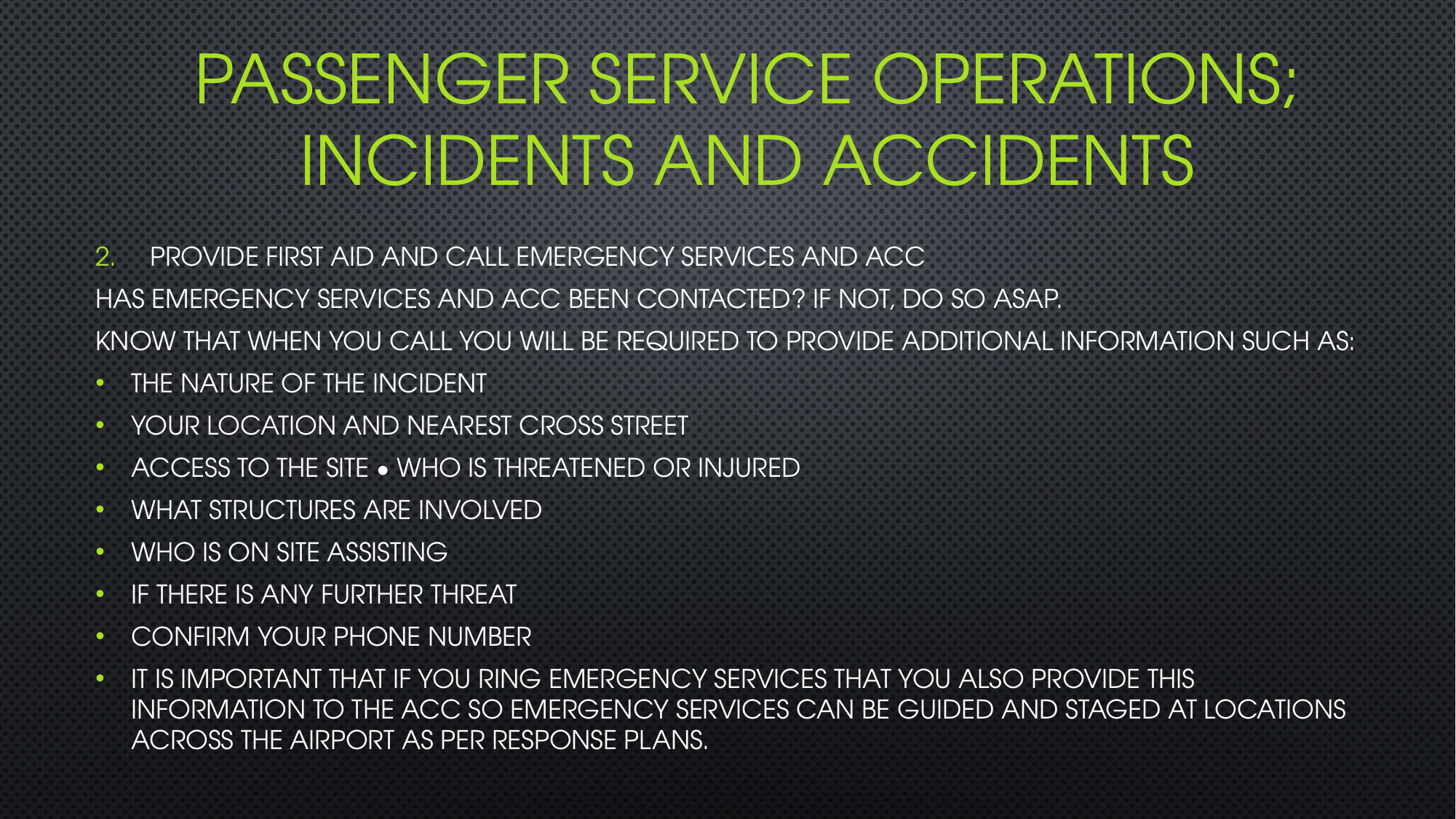

# Passenger service operations; incidents and accidents
 Provide first aid and call emergency services and ACC
Has emergency services and ACC been contacted? If not, do so ASAP.
Know that when you call you will be required to provide additional information such as:
The nature of the incident
Your location and nearest cross street
Access to the site • Who is threatened or injured
What structures are involved
Who is on site assisting
If there is any further threat
Confirm your phone number
It is important that if you ring emergency services that you also provide this information to the ACC so emergency services can be guided and staged at locations across the airport as per response plans.